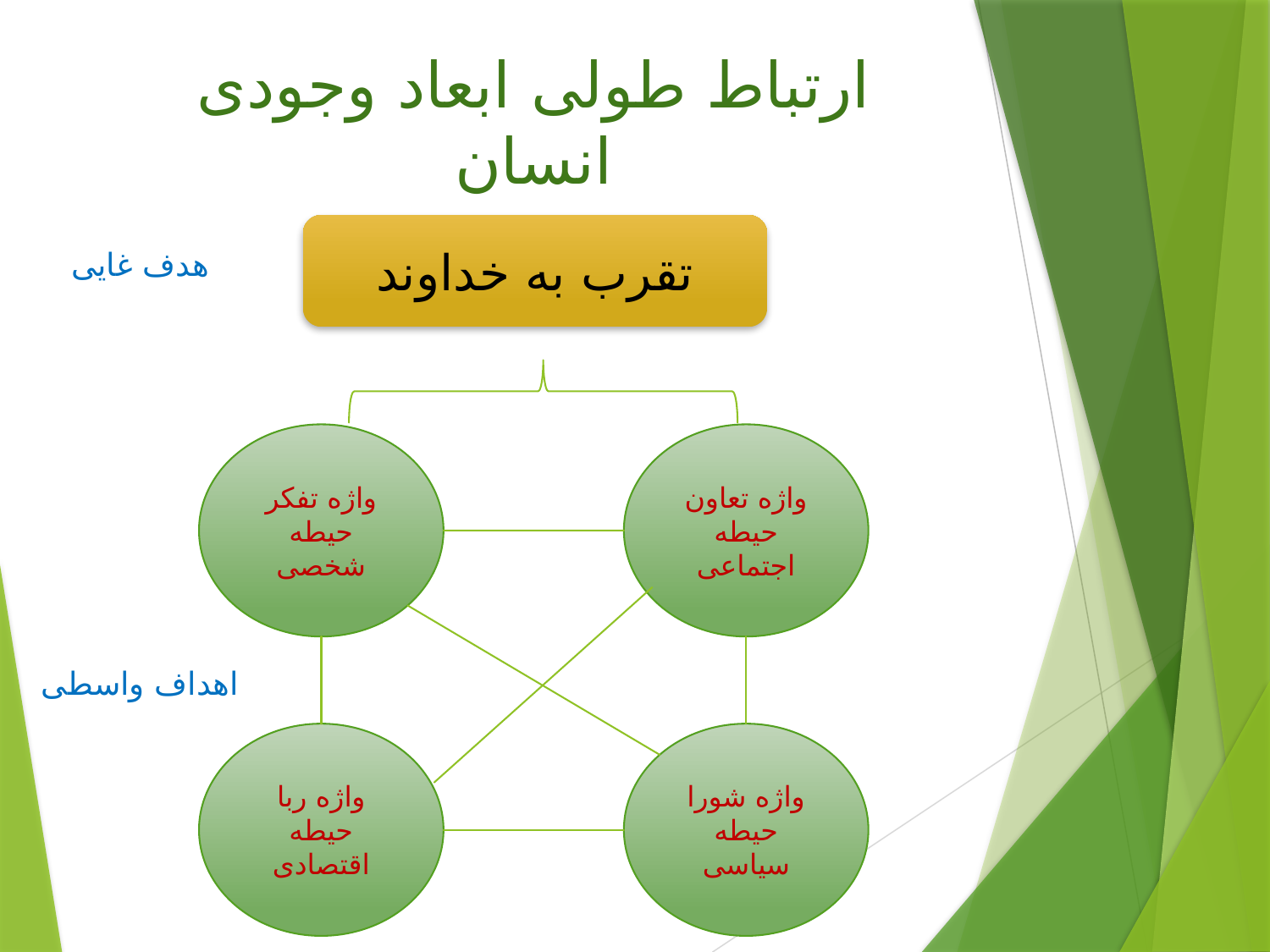

ارتباط طولی ابعاد وجودی انسان

تقرب به خداوند
هدف غایی

اهداف واسطی
واژه تعاون
حیطه اجتماعی
واژه تفکر
حیطه شخصی
واژه شورا
حیطه سیاسی
واژه ربا
حیطه اقتصادی